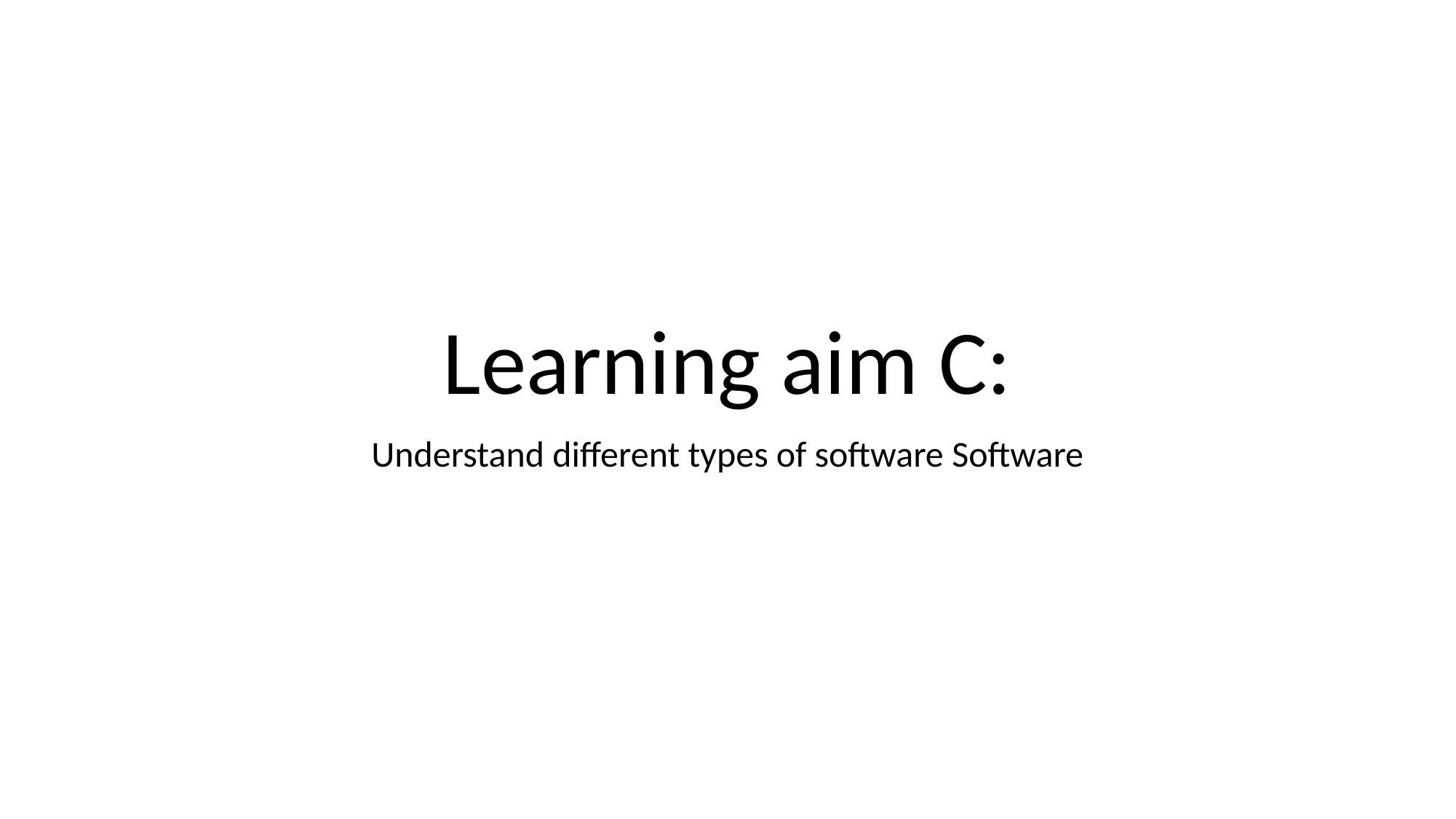

# Learning aim C:
Understand different types of software Software